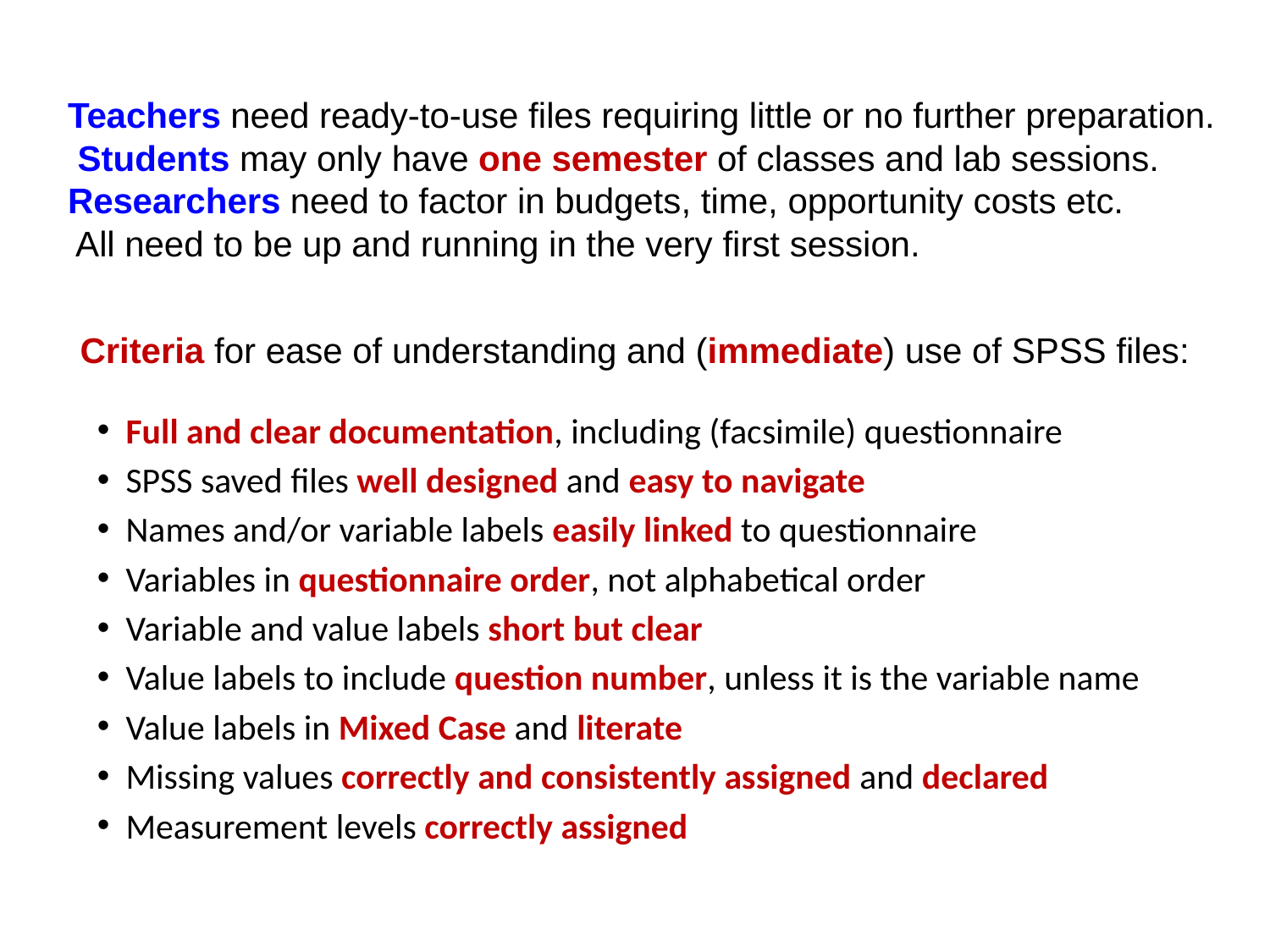

# Teachers need ready-to-use files requiring little or no further preparation.  Students may only have one semester of classes and lab sessions. Researchers need to factor in budgets, time, opportunity costs etc. All need to be up and running in the very first session. Criteria for ease of understanding and (immediate) use of SPSS files:
  Full and clear documentation, including (facsimile) questionnaire
  SPSS saved files well designed and easy to navigate
  Names and/or variable labels easily linked to questionnaire
  Variables in questionnaire order, not alphabetical order
  Variable and value labels short but clear
  Value labels to include question number, unless it is the variable name
  Value labels in Mixed Case and literate
  Missing values correctly and consistently assigned and declared
  Measurement levels correctly assigned